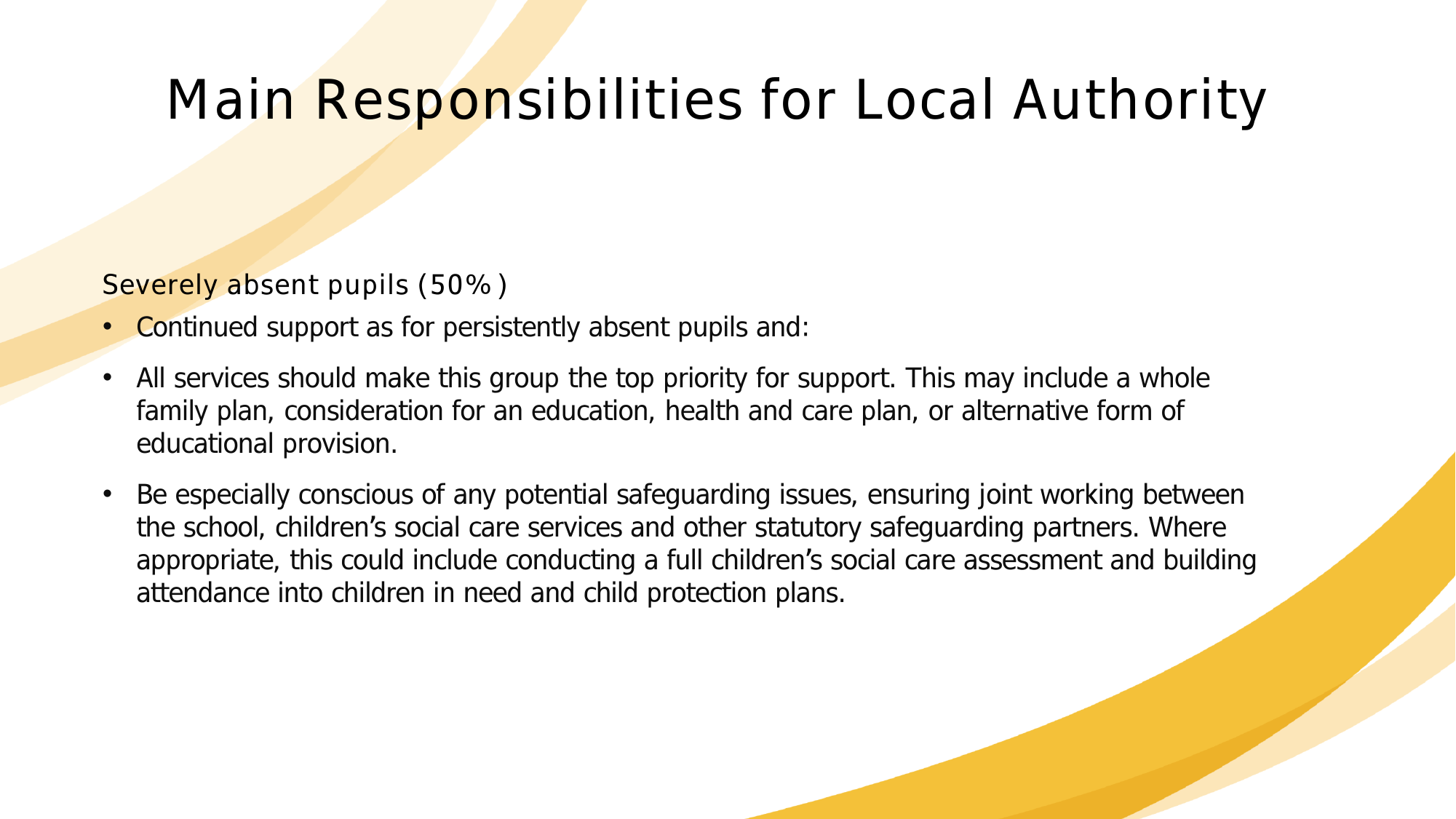

Main Responsibilities for Local Authority
Severely absent pupils (50%)
Continued support as for persistently absent pupils and:
All services should make this group the top priority for support. This may include a whole family plan, consideration for an education, health and care plan, or alternative form of educational provision.
Be especially conscious of any potential safeguarding issues, ensuring joint working between the school, children’s social care services and other statutory safeguarding partners. Where appropriate, this could include conducting a full children’s social care assessment and building attendance into children in need and child protection plans.